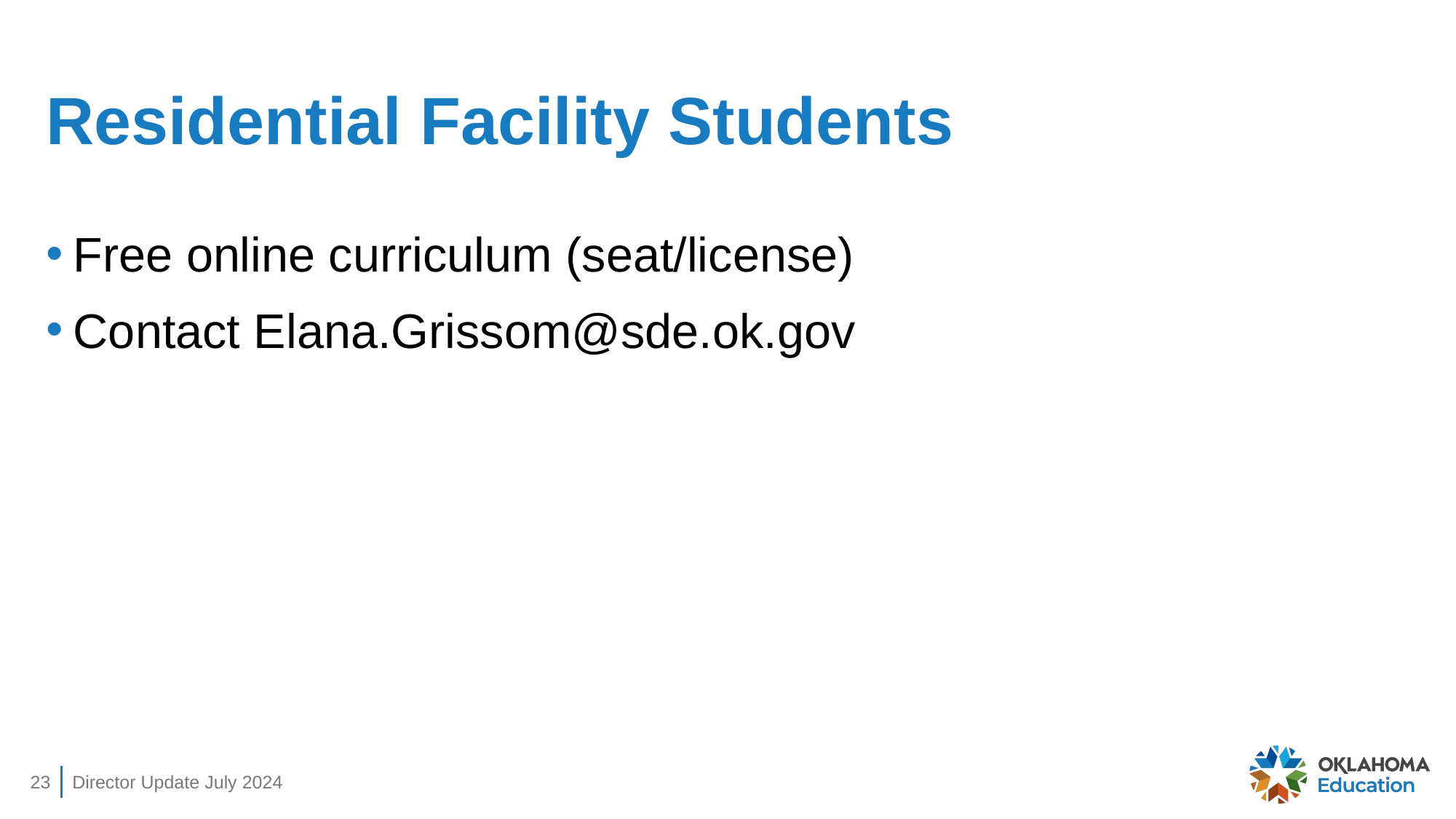

# Residential Facility Students
Free online curriculum (seat/license)
Contact Elana.Grissom@sde.ok.gov
23
Director Update July 2024